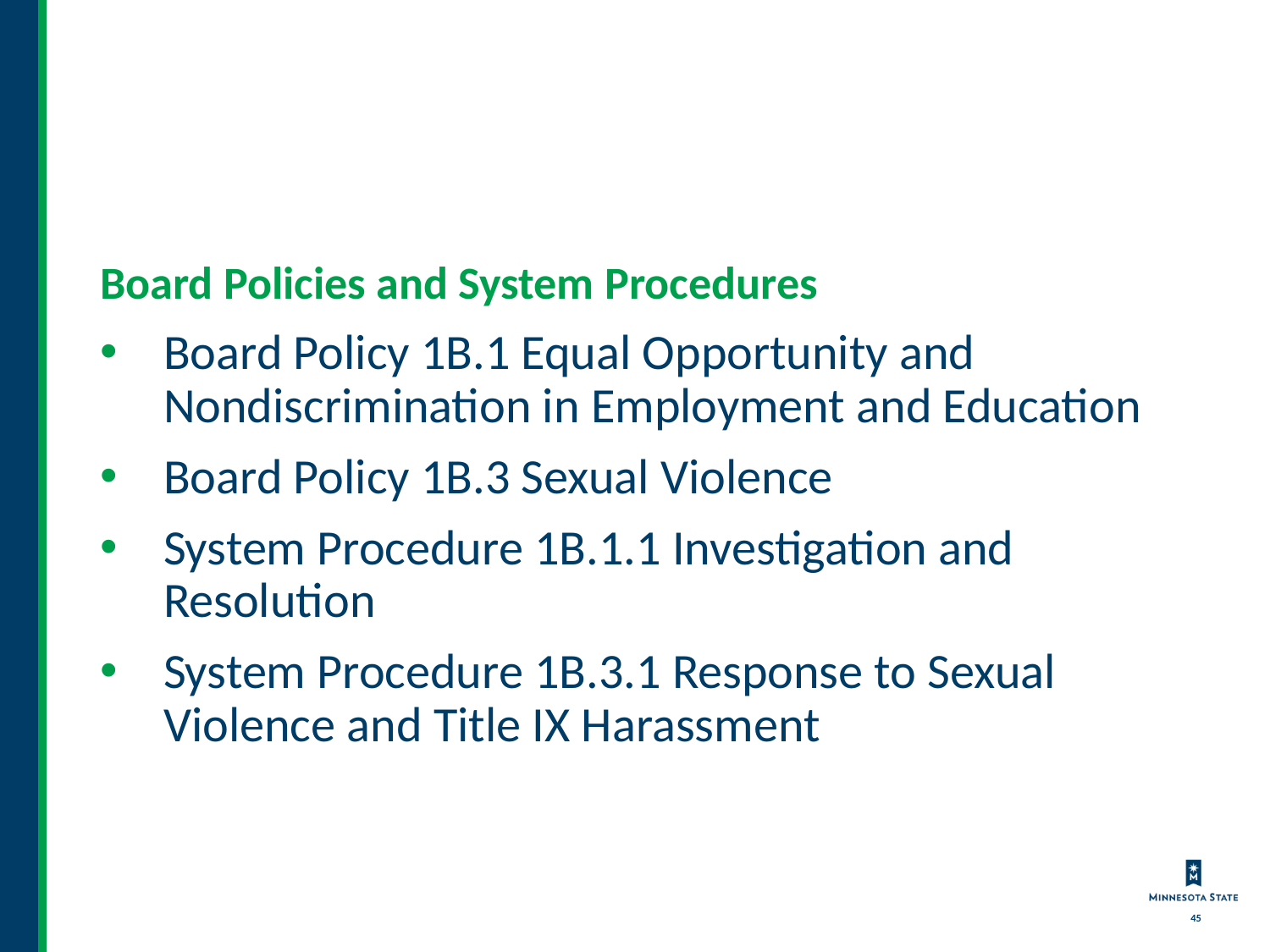

# Minnesota State
Board Policies and System Procedures
Board Policy 1B.1 Equal Opportunity and Nondiscrimination in Employment and Education
Board Policy 1B.3 Sexual Violence
System Procedure 1B.1.1 Investigation and Resolution
System Procedure 1B.3.1 Response to Sexual Violence and Title IX Harassment